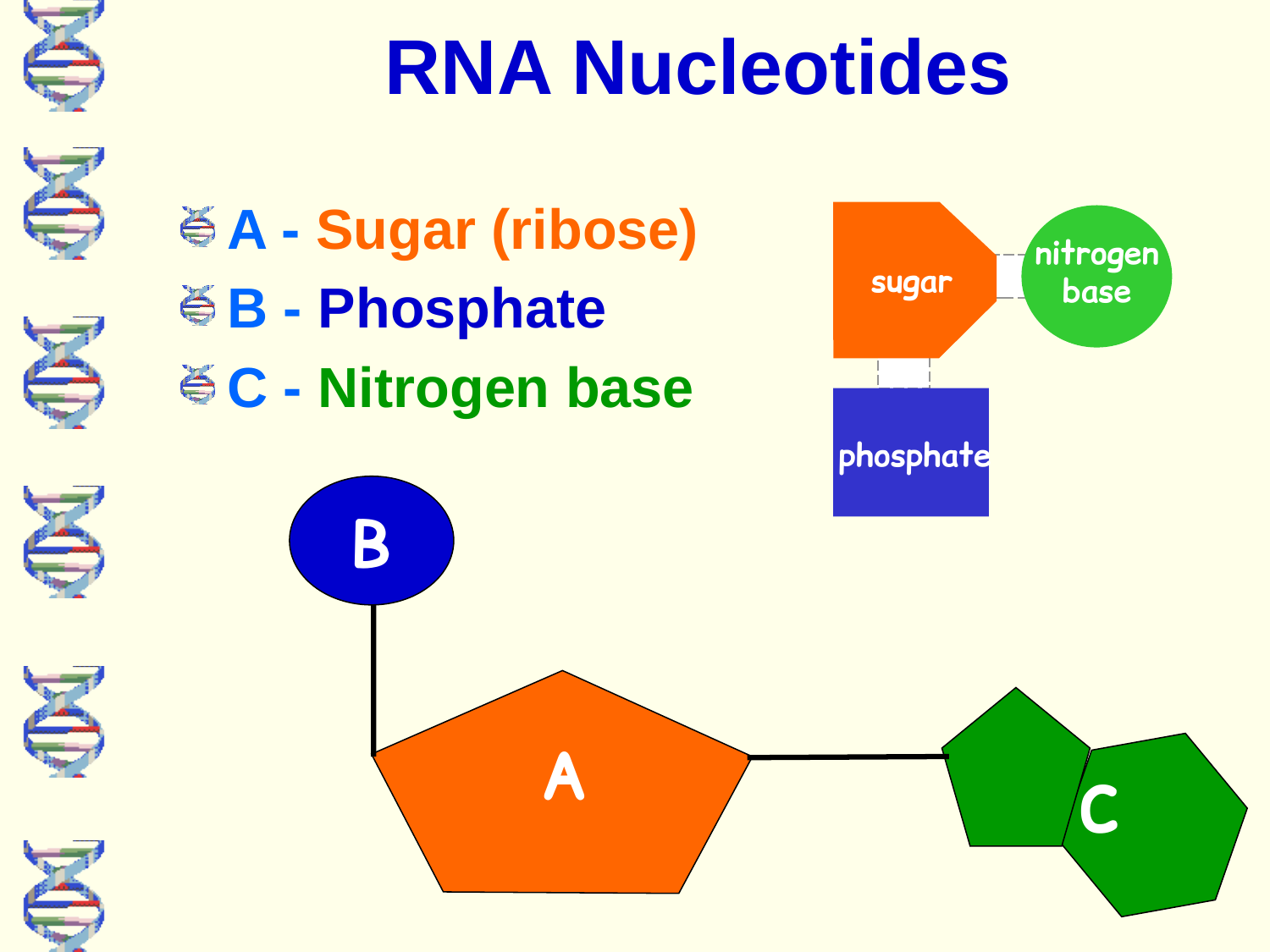

# RNA Nucleotides
A - Sugar (ribose)
B - Phosphate
C - Nitrogen base

nitrogen base
sugar
phosphate

B

A

C